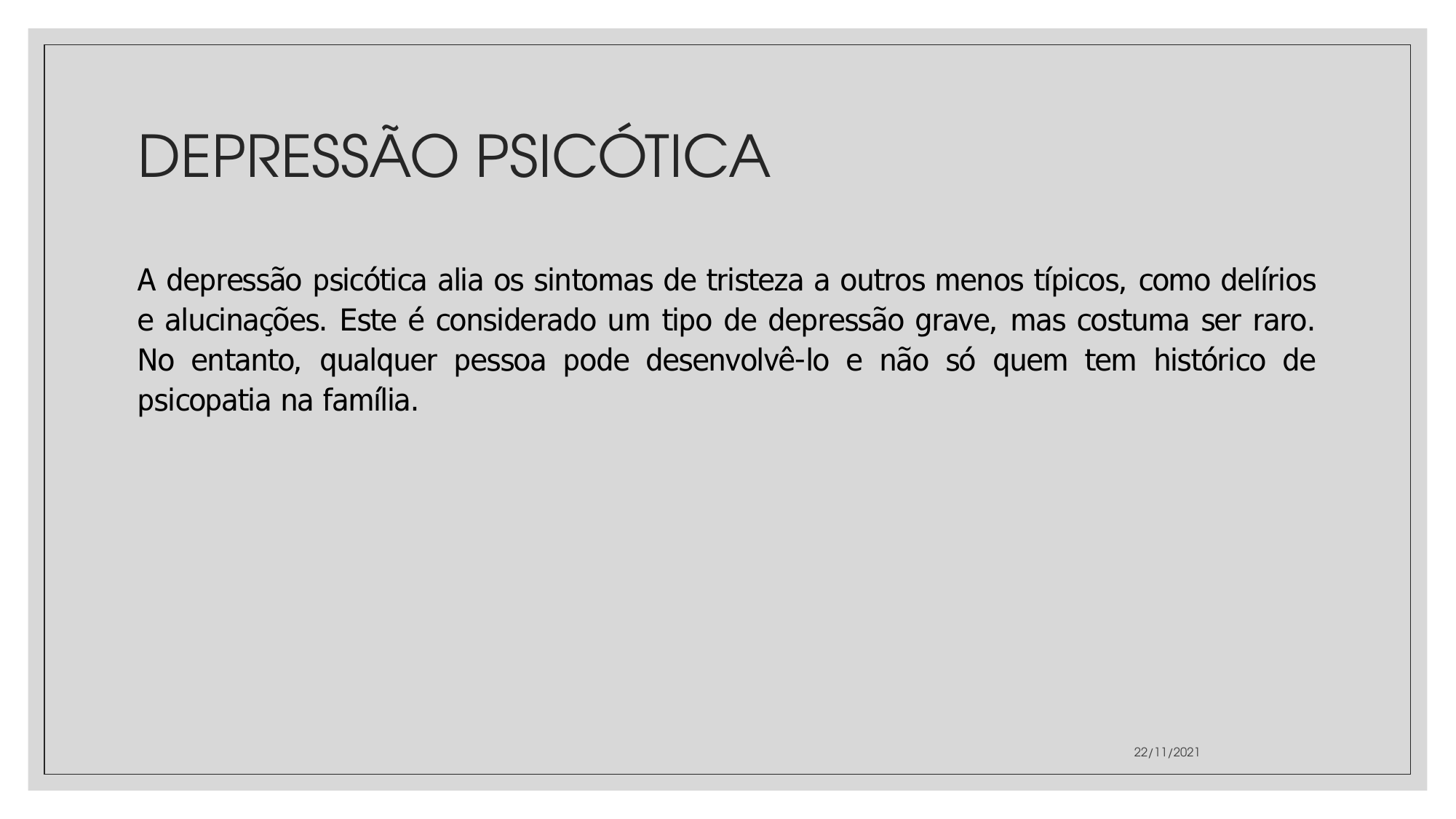

# DEPRESSÃO PSICÓTICA
A depressão psicótica alia os sintomas de tristeza a outros menos típicos, como delírios e alucinações. Este é considerado um tipo de depressão grave, mas costuma ser raro. No entanto, qualquer pessoa pode desenvolvê-lo e não só quem tem histórico de psicopatia na família.
22/11/2021